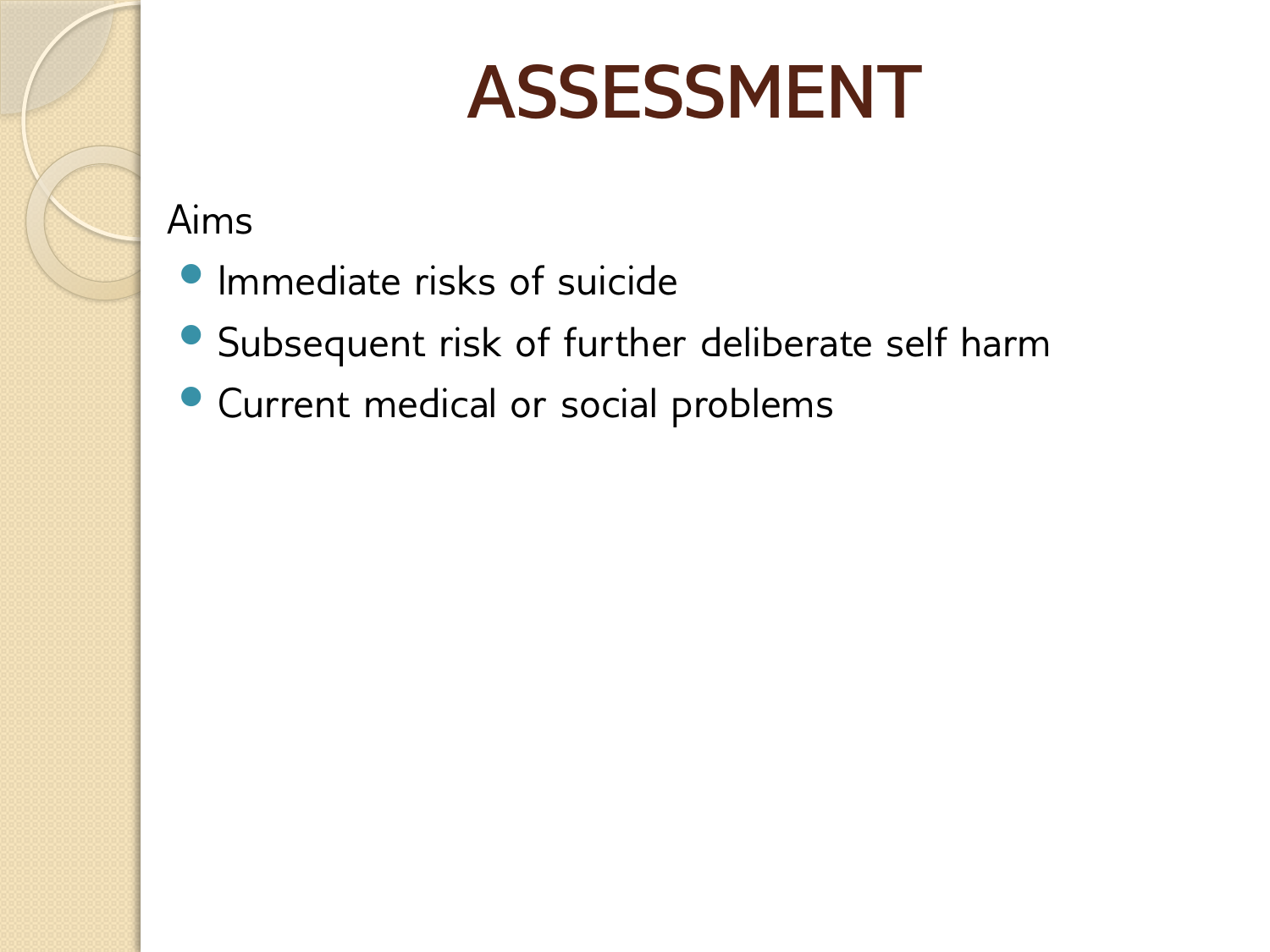

# ASSESSMENT
Aims
Immediate risks of suicide
Subsequent risk of further deliberate self harm
Current medical or social problems